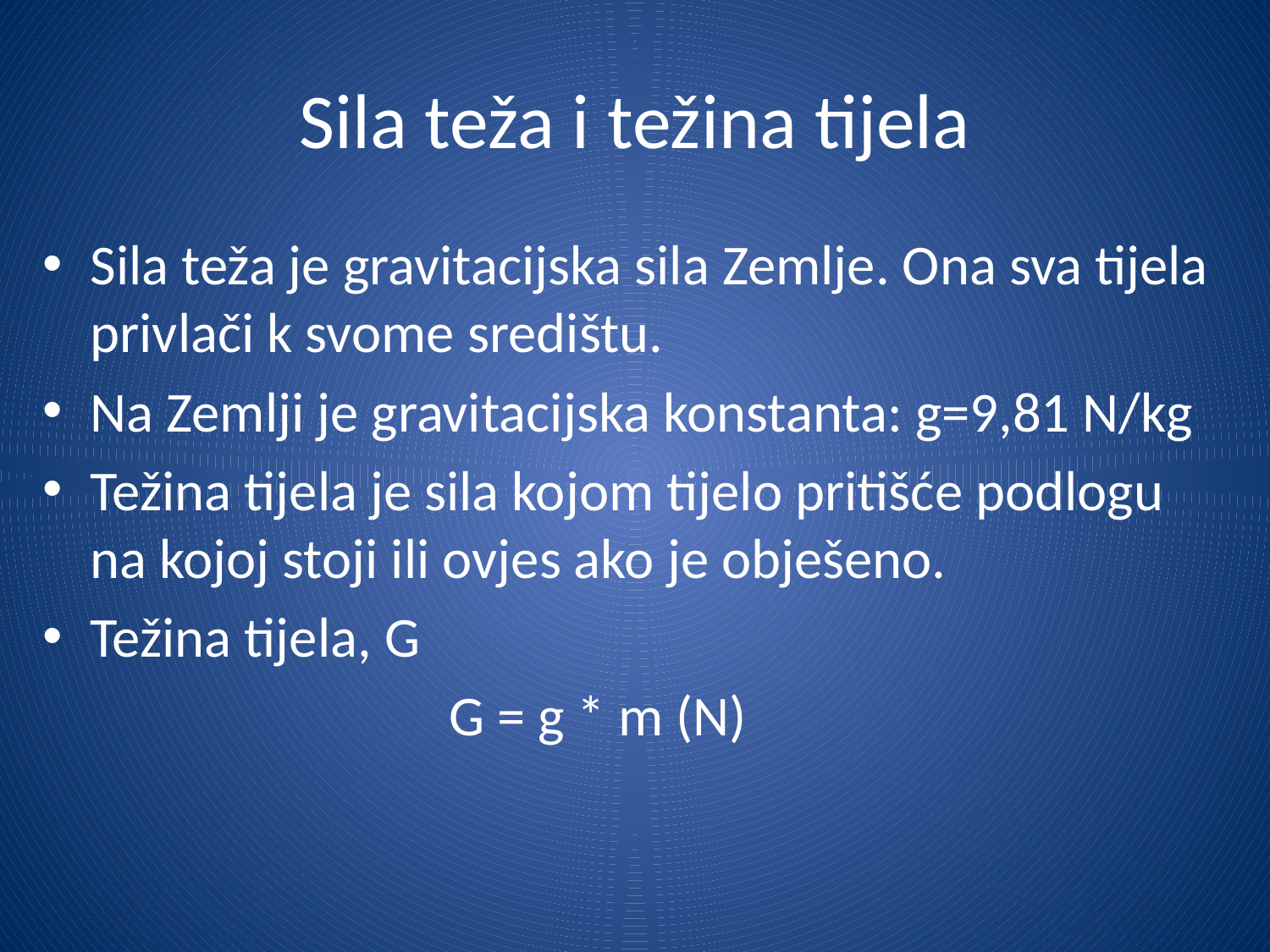

# Sila teža i težina tijela
Sila teža je gravitacijska sila Zemlje. Ona sva tijela privlači k svome središtu.
Na Zemlji je gravitacijska konstanta: g=9,81 N/kg
Težina tijela je sila kojom tijelo pritišće podlogu na kojoj stoji ili ovjes ako je obješeno.
Težina tijela, G
                                G = g * m (N)